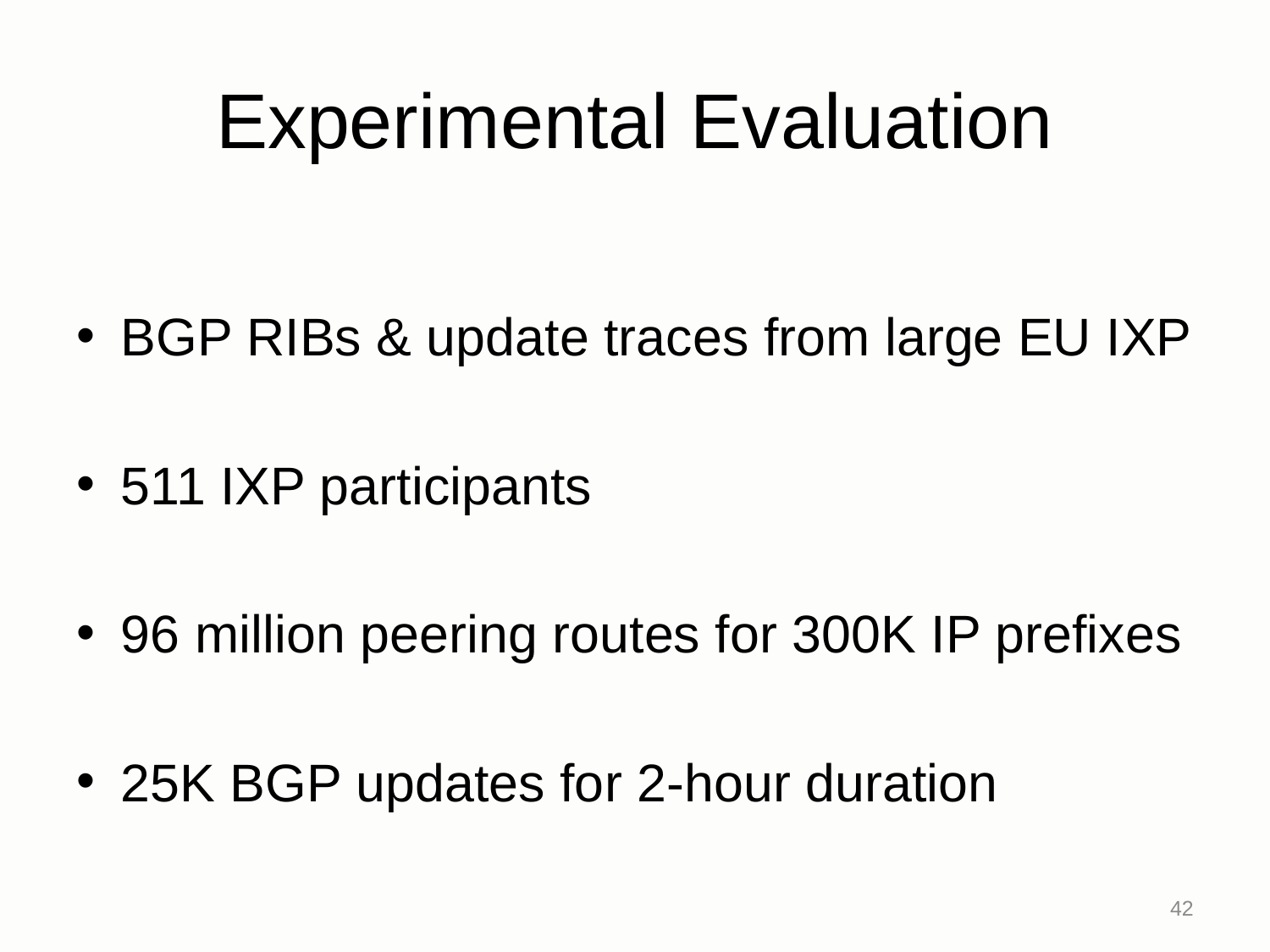

# Experimental Evaluation

BGP RIBs & update traces from large EU IXP

511 IXP participants

96 million peering routes for 300K IP prefixes

25K BGP updates for 2-hour duration

42